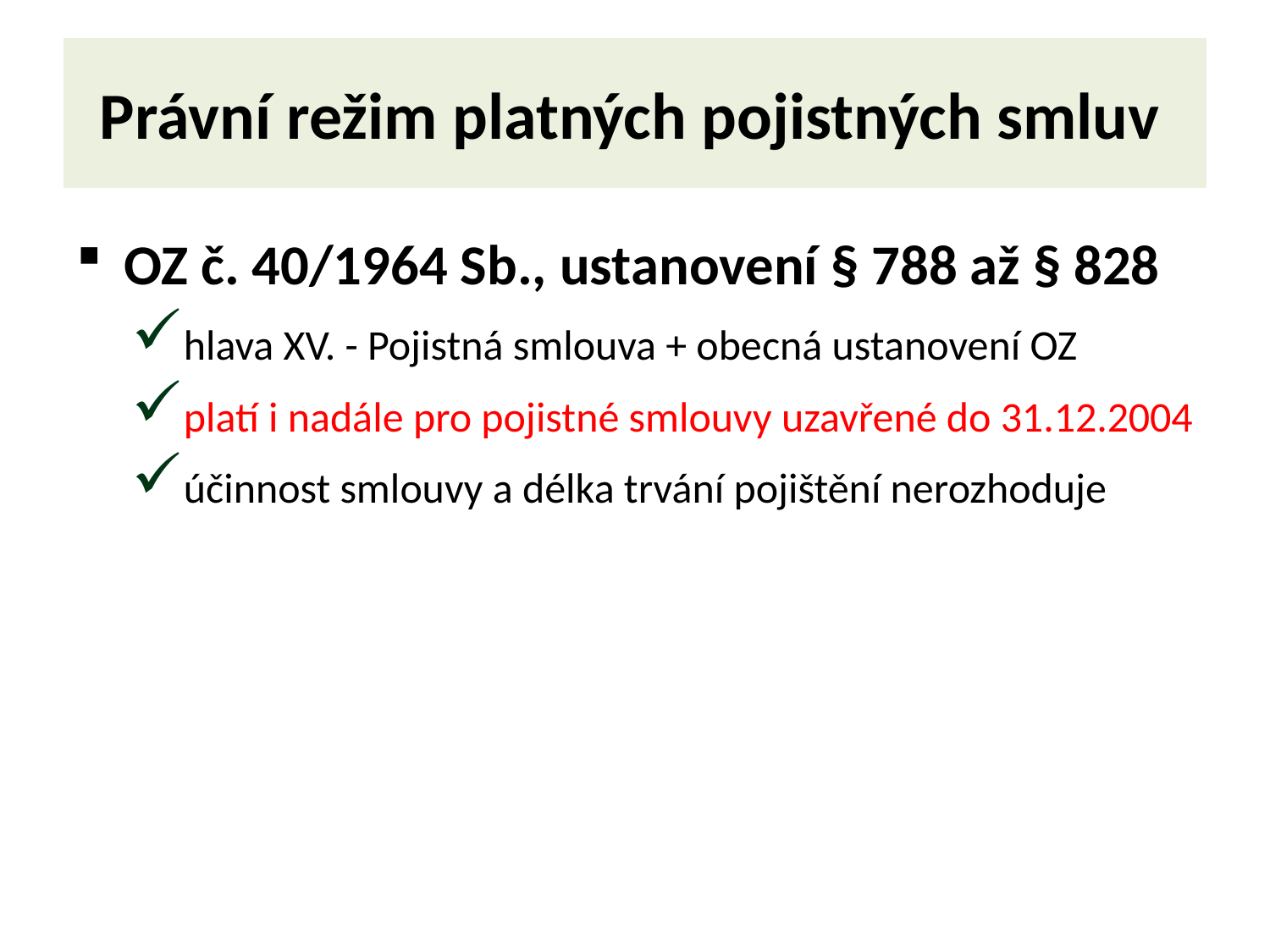

# Právní režim platných pojistných smluv
OZ č. 40/1964 Sb., ustanovení § 788 až § 828
hlava XV. - Pojistná smlouva + obecná ustanovení OZ
platí i nadále pro pojistné smlouvy uzavřené do 31.12.2004
účinnost smlouvy a délka trvání pojištění nerozhoduje